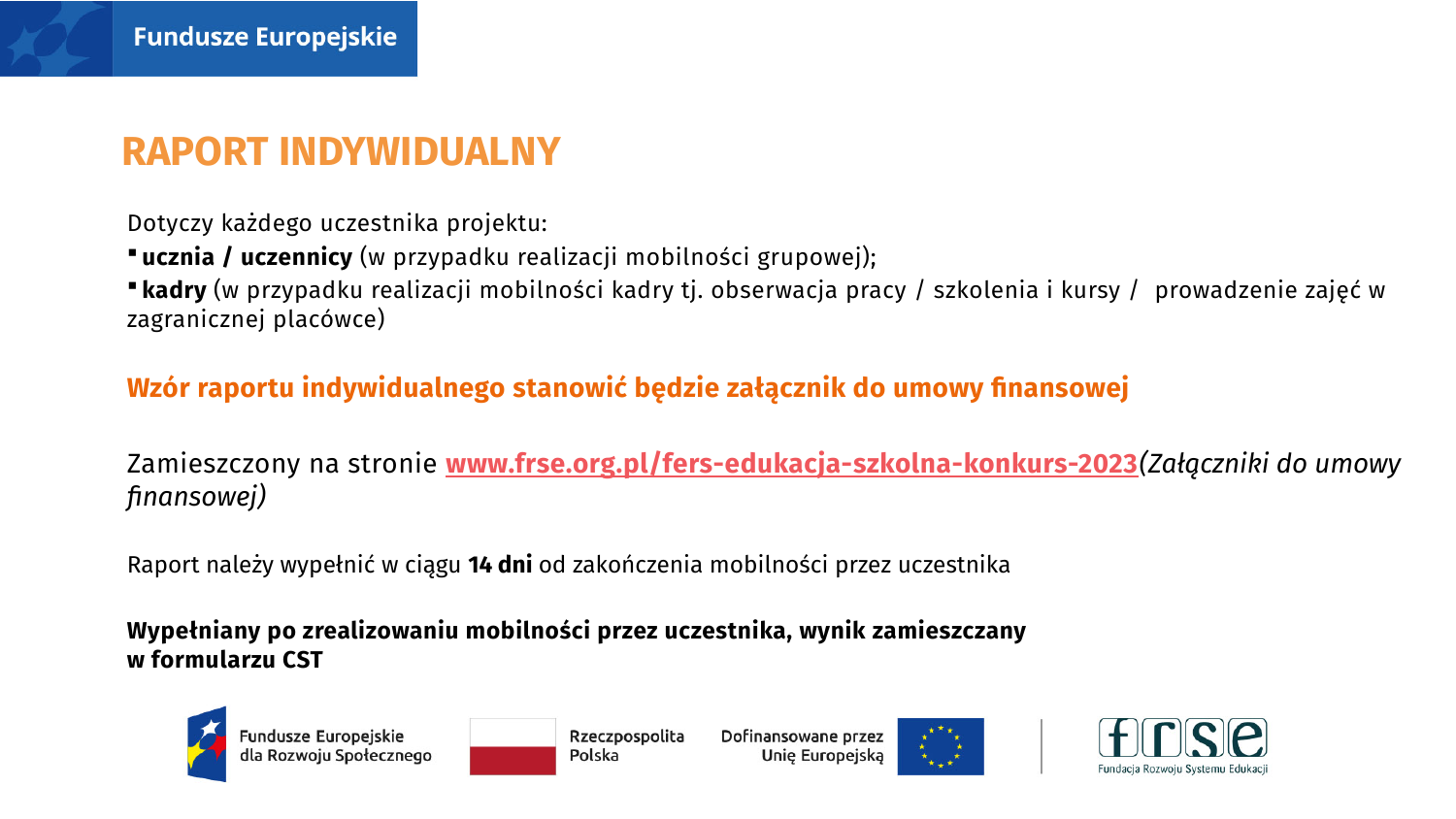

# Raport indywidualny
Dotyczy każdego uczestnika projektu:
 ucznia / uczennicy (w przypadku realizacji mobilności grupowej);
 kadry (w przypadku realizacji mobilności kadry tj. obserwacja pracy / szkolenia i kursy /  prowadzenie zajęć w zagranicznej placówce)

Wzór raportu indywidualnego stanowić będzie załącznik do umowy finansowej

Zamieszczony na stronie www.frse.org.pl/fers-edukacja-szkolna-konkurs-2023 (Załączniki do umowy finansowej)

Raport należy wypełnić w ciągu 14 dni od zakończenia mobilności przez uczestnika

Wypełniany po zrealizowaniu mobilności przez uczestnika, wynik zamieszczany
w formularzu CST